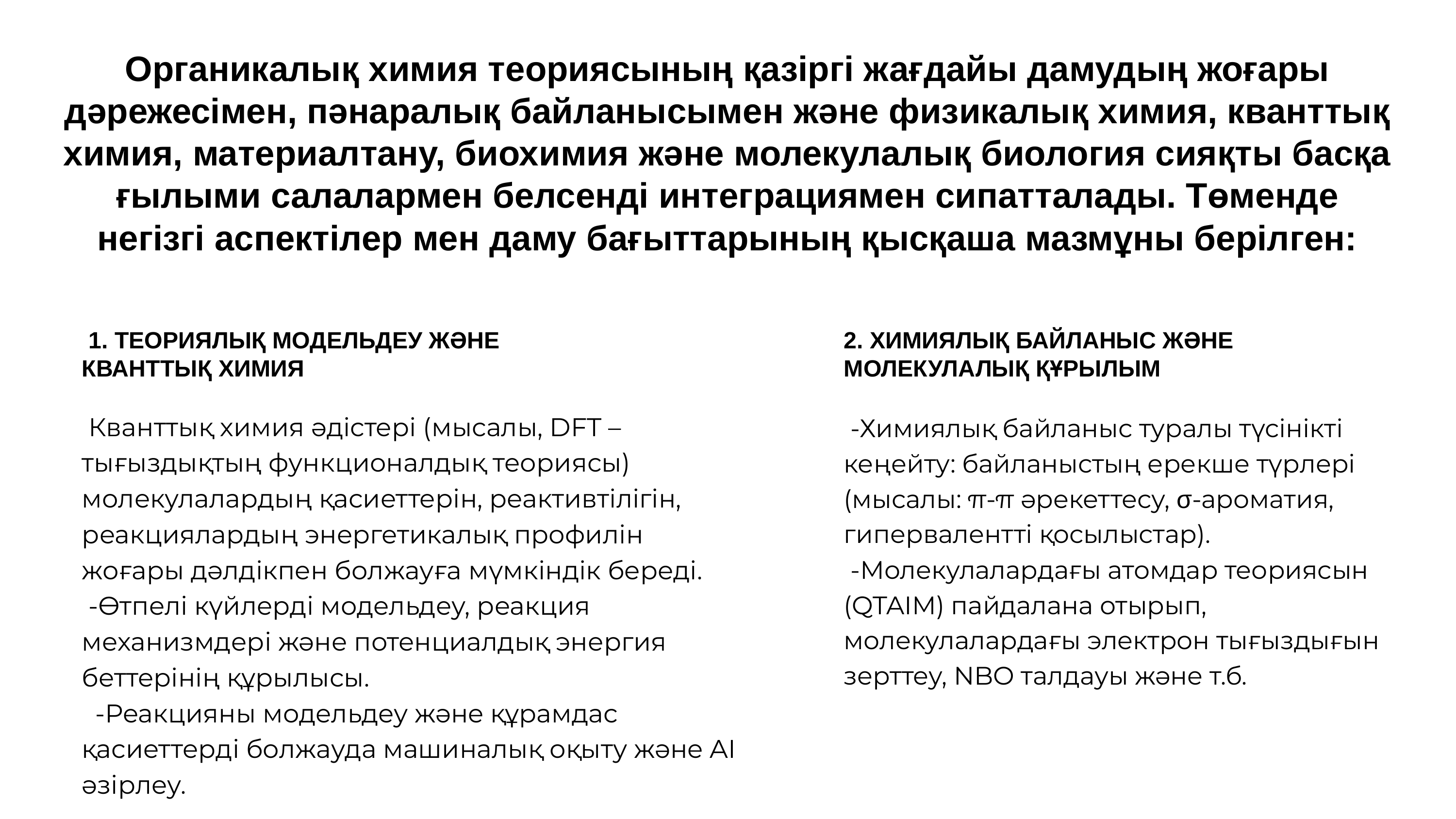

Органикалық химия теориясының қазіргі жағдайы дамудың жоғары дәрежесімен, пәнаралық байланысымен және физикалық химия, кванттық химия, материалтану, биохимия және молекулалық биология сияқты басқа ғылыми салалармен белсенді интеграциямен сипатталады. Төменде негізгі аспектілер мен даму бағыттарының қысқаша мазмұны берілген:
2. ХИМИЯЛЫҚ БАЙЛАНЫС ЖӘНЕ МОЛЕКУЛАЛЫҚ ҚҰРЫЛЫМ
 1. ТЕОРИЯЛЫҚ МОДЕЛЬДЕУ ЖӘНЕ КВАНТТЫҚ ХИМИЯ

 Кванттық химия әдістері (мысалы, DFT – тығыздықтың функционалдық теориясы) молекулалардың қасиеттерін, реактивтілігін, реакциялардың энергетикалық профилін жоғары дәлдікпен болжауға мүмкіндік береді.
 -Өтпелі күйлерді модельдеу, реакция механизмдері және потенциалдық энергия беттерінің құрылысы.
  -Реакцияны модельдеу және құрамдас қасиеттерді болжауда машиналық оқыту және AI әзірлеу.

 -Химиялық байланыс туралы түсінікті кеңейту: байланыстың ерекше түрлері (мысалы: π-π әрекеттесу, σ-ароматия, гипервалентті қосылыстар).
 -Молекулалардағы атомдар теориясын (QTAIM) пайдалана отырып, молекулалардағы электрон тығыздығын зерттеу, NBO талдауы және т.б.